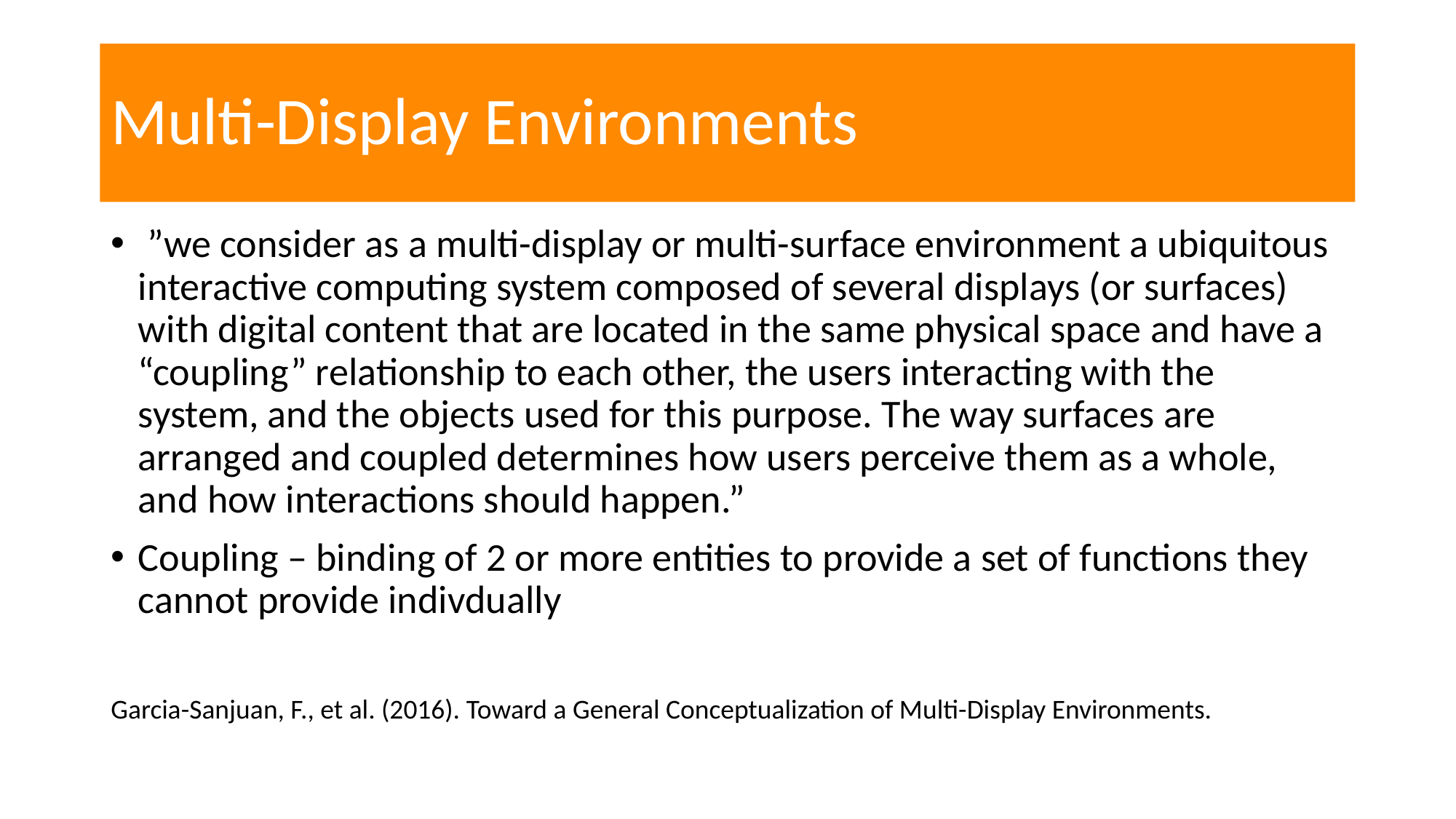

# Multi-Display Environments
 ”we consider as a multi-display or multi-surface environment a ubiquitous interactive computing system composed of several displays (or surfaces) with digital content that are located in the same physical space and have a “coupling” relationship to each other, the users interacting with the system, and the objects used for this purpose. The way surfaces are arranged and coupled determines how users perceive them as a whole, and how interactions should happen.”
Coupling – binding of 2 or more entities to provide a set of functions they cannot provide indivdually

Garcia-Sanjuan, F., et al. (2016). Toward a General Conceptualization of Multi-Display Environments.